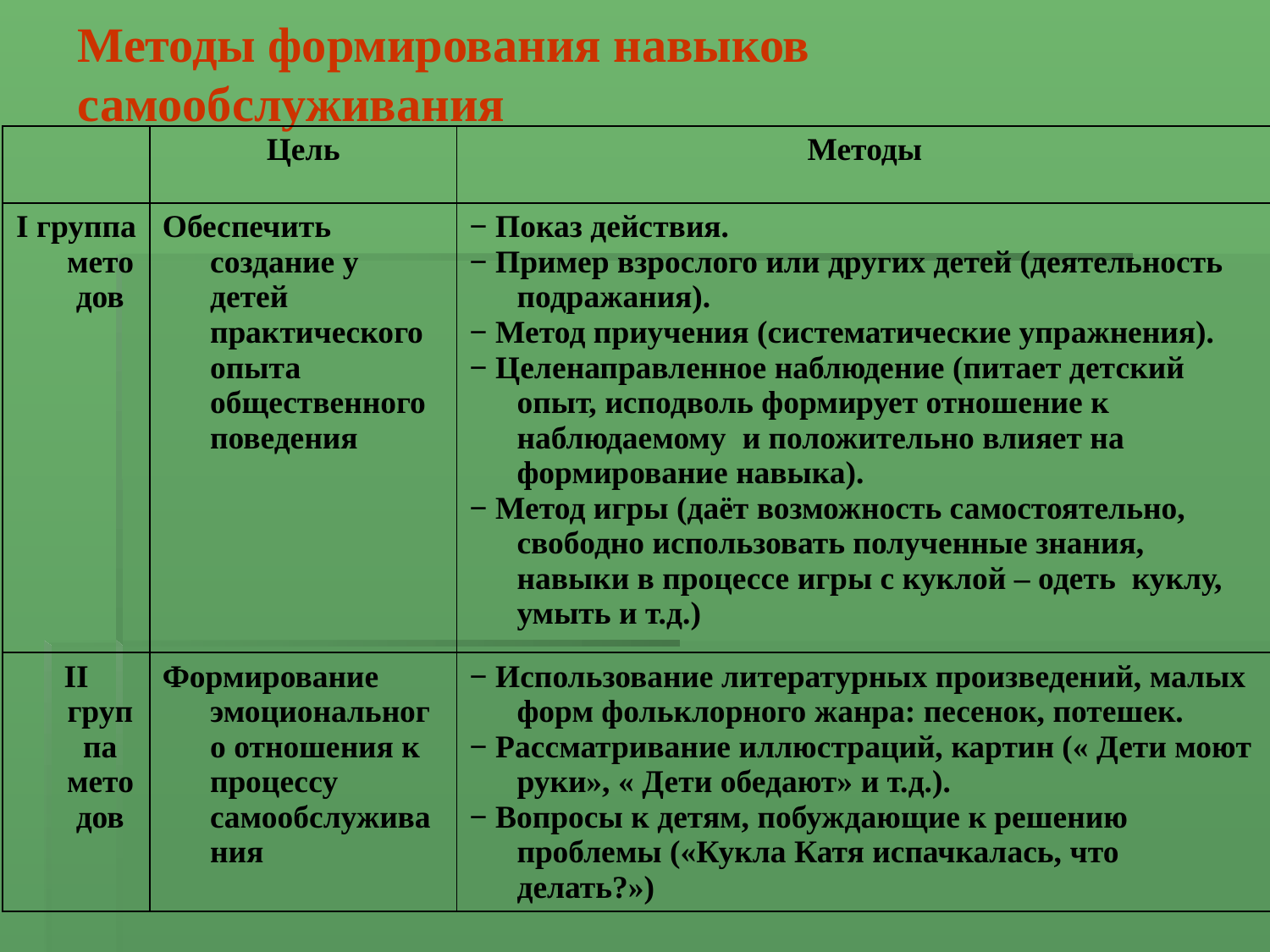

# Методы формирования навыков самообслуживания
|  | Цель | Методы |
| --- | --- | --- |
| I группа методов | Обеспечить создание у детей практического опыта общественного поведения | − Показ действия. − Пример взрослого или других детей (деятельность подражания). − Метод приучения (систематические упражнения). − Целенаправленное наблюдение (питает детский опыт, исподволь формирует отношение к наблюдаемому и положительно влияет на формирование навыка). − Метод игры (даёт возможность самостоятельно, свободно использовать полученные знания, навыки в процессе игры с куклой – одеть куклу, умыть и т.д.) |
| II группа методов | Формирование эмоционального отношения к процессу самообслуживания | − Использование литературных произведений, малых форм фольклорного жанра: песенок, потешек. − Рассматривание иллюстраций, картин (« Дети моют руки», « Дети обедают» и т.д.). − Вопросы к детям, побуждающие к решению проблемы («Кукла Катя испачкалась, что делать?») |